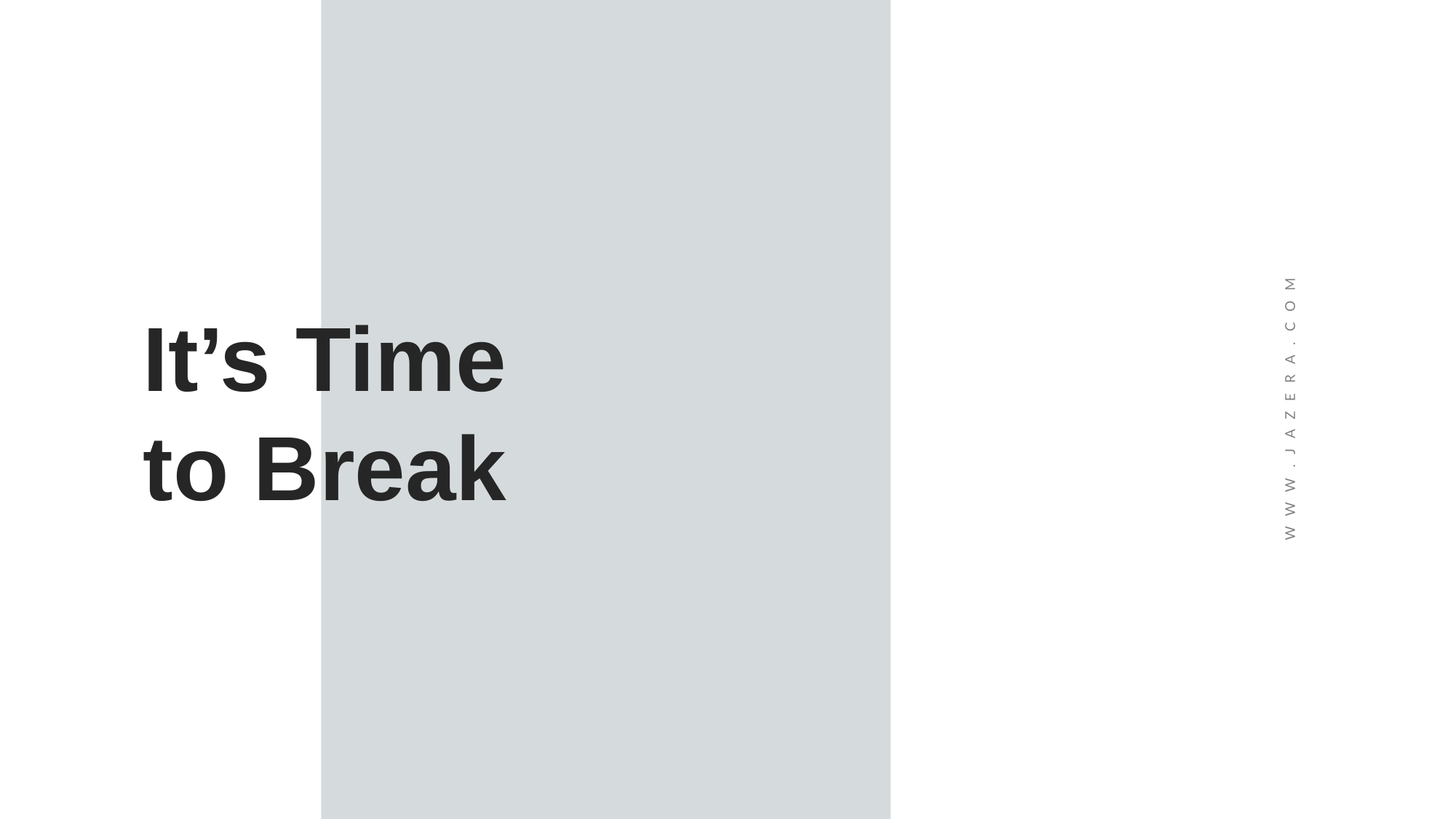

It’s Time
to Break
W   W   W   .   J   A   Z   E   R   A   .   C   O   M